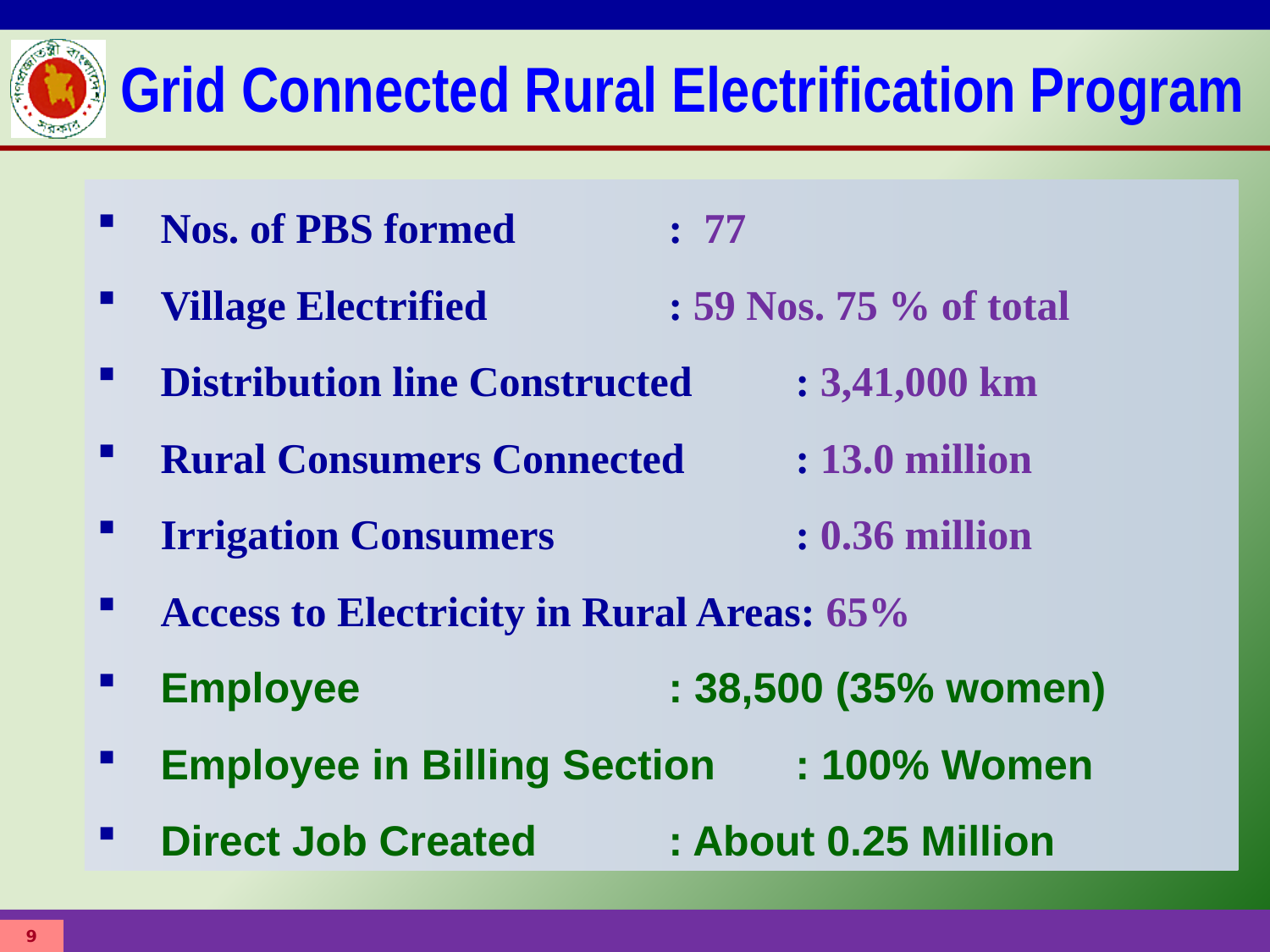

Grid Connected Rural Electrification Program
Nos. of PBS formed		:  77
Village Electrified		: 59 Nos. 75 % of total
Distribution line Constructed	: 3,41,000 km
Rural Consumers Connected	: 13.0 million
Irrigation Consumers		: 0.36 million
Access to Electricity in Rural Areas: 65%
Employee			: 38,500 (35% women)
Employee in Billing Section	: 100% Women
Direct Job Created		: About 0.25 Million
9